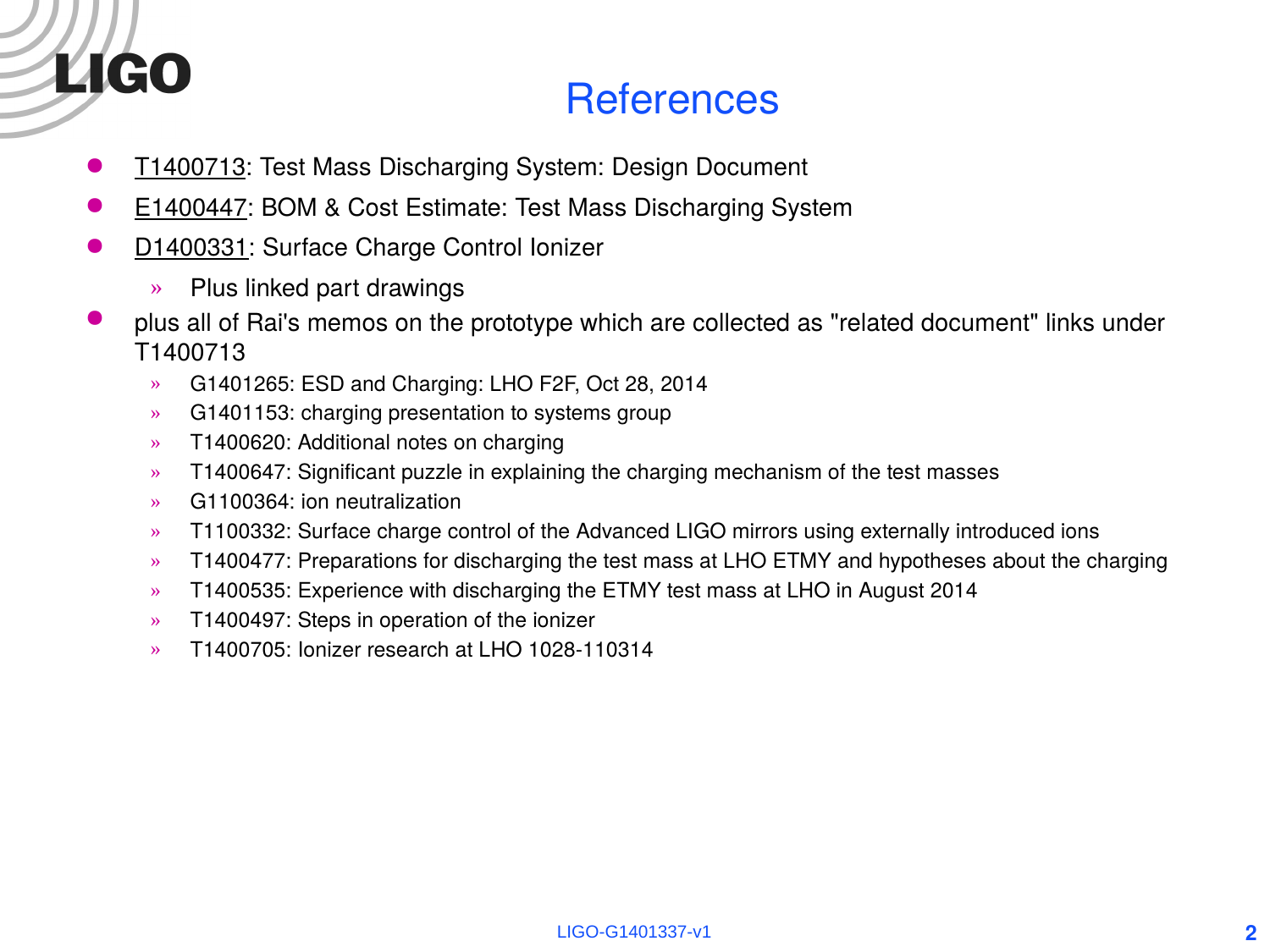

# References
T1400713: Test Mass Discharging System: Design Document
E1400447: BOM & Cost Estimate: Test Mass Discharging System
D1400331: Surface Charge Control Ionizer
Plus linked part drawings
plus all of Rai's memos on the prototype which are collected as "related document" links under T1400713
G1401265: ESD and Charging: LHO F2F, Oct 28, 2014
G1401153: charging presentation to systems group
T1400620: Additional notes on charging
T1400647: Significant puzzle in explaining the charging mechanism of the test masses
G1100364: ion neutralization
T1100332: Surface charge control of the Advanced LIGO mirrors using externally introduced ions
T1400477: Preparations for discharging the test mass at LHO ETMY and hypotheses about the charging
T1400535: Experience with discharging the ETMY test mass at LHO in August 2014
T1400497: Steps in operation of the ionizer
T1400705: Ionizer research at LHO 1028-110314
LIGO-G1401337-v1
2